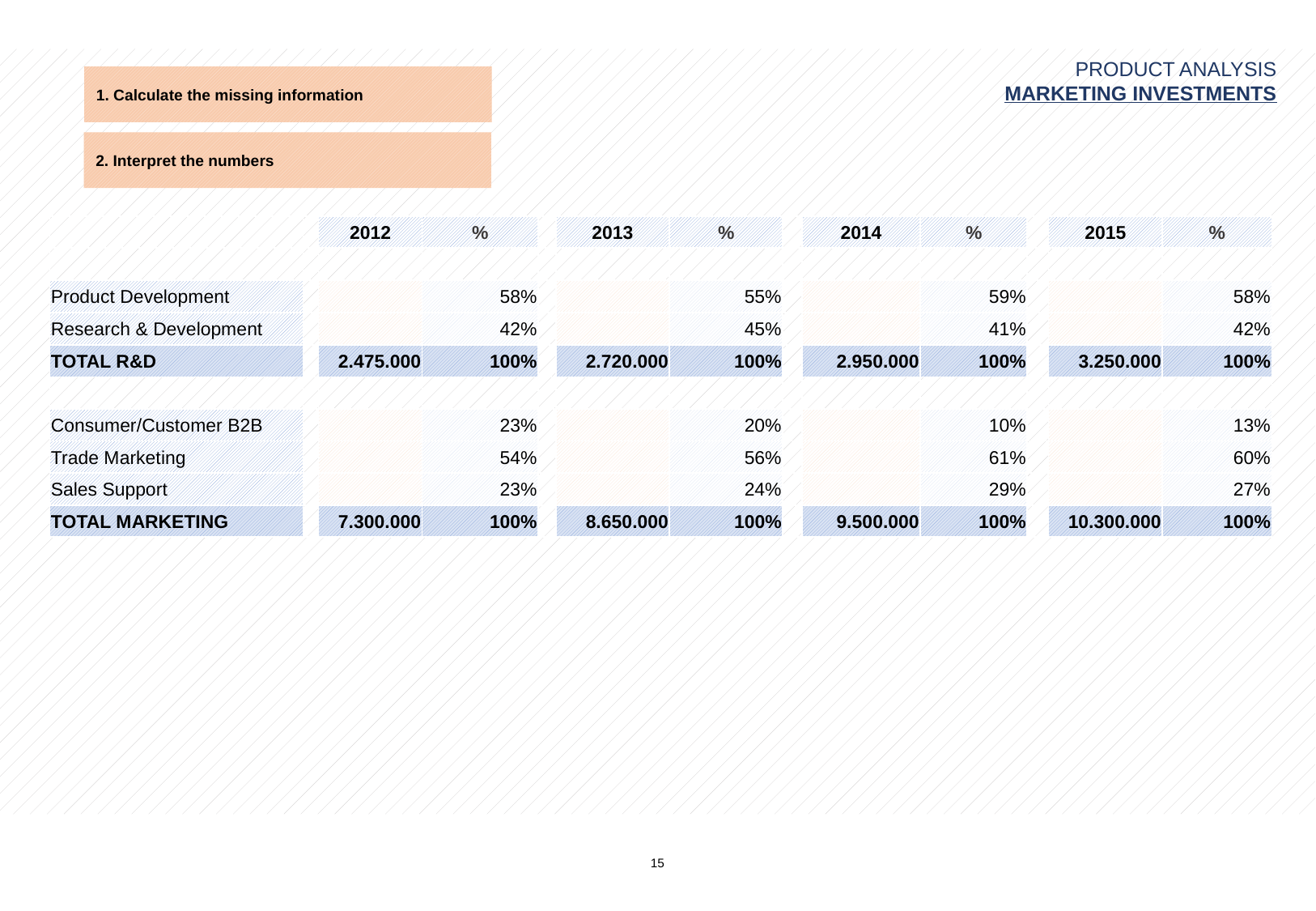

PRODUCT ANALYSIS
MARKETING INVESTMENTS
1. Calculate the missing information
2. Interpret the numbers
|  |  | 2012 | % |  | 2013 | % |  | 2014 | % |  | 2015 | % |
| --- | --- | --- | --- | --- | --- | --- | --- | --- | --- | --- | --- | --- |
|  |  |  |  |  |  |  |  |  |  |  |  |  |
| Product Development |  |  | 58% |  |  | 55% |  |  | 59% |  |  | 58% |
| Research & Development |  |  | 42% |  |  | 45% |  |  | 41% |  |  | 42% |
| TOTAL R&D |  | 2.475.000 | 100% |  | 2.720.000 | 100% |  | 2.950.000 | 100% |  | 3.250.000 | 100% |
|  |  |  |  |  |  |  |  |  |  |  |  |  |
| Consumer/Customer B2B |  |  | 23% |  |  | 20% |  |  | 10% |  |  | 13% |
| Trade Marketing |  |  | 54% |  |  | 56% |  |  | 61% |  |  | 60% |
| Sales Support |  |  | 23% |  |  | 24% |  |  | 29% |  |  | 27% |
| TOTAL MARKETING |  | 7.300.000 | 100% |  | 8.650.000 | 100% |  | 9.500.000 | 100% |  | 10.300.000 | 100% |